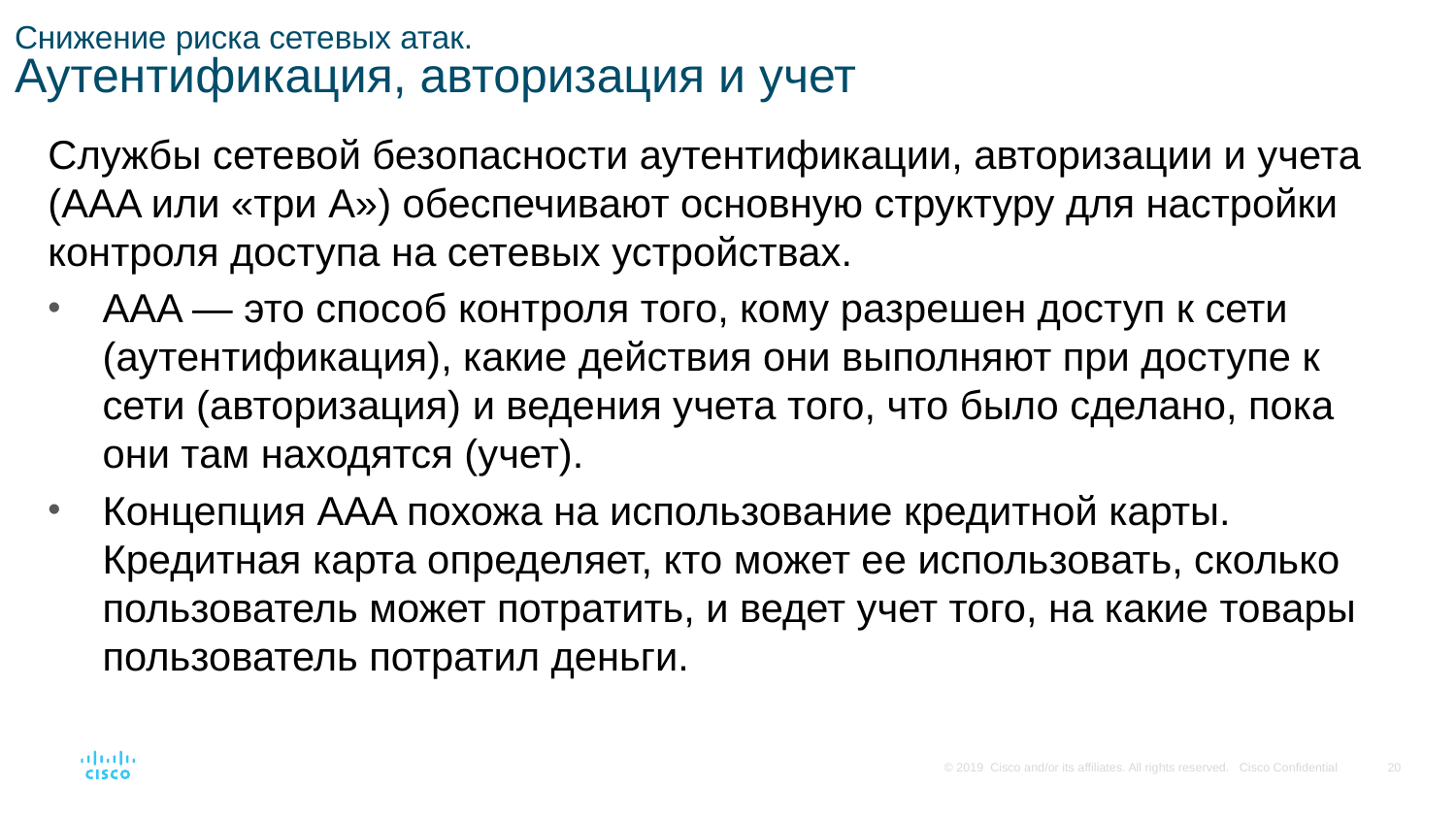

# Снижение риска сетевых атак. Аутентификация, авторизация и учет
Службы сетевой безопасности аутентификации, авторизации и учета (AAA или «три А») обеспечивают основную структуру для настройки контроля доступа на сетевых устройствах.
AAA — это способ контроля того, кому разрешен доступ к сети (аутентификация), какие действия они выполняют при доступе к сети (авторизация) и ведения учета того, что было сделано, пока они там находятся (учет).
Концепция AAA похожа на использование кредитной карты. Кредитная карта определяет, кто может ее использовать, сколько пользователь может потратить, и ведет учет того, на какие товары пользователь потратил деньги.